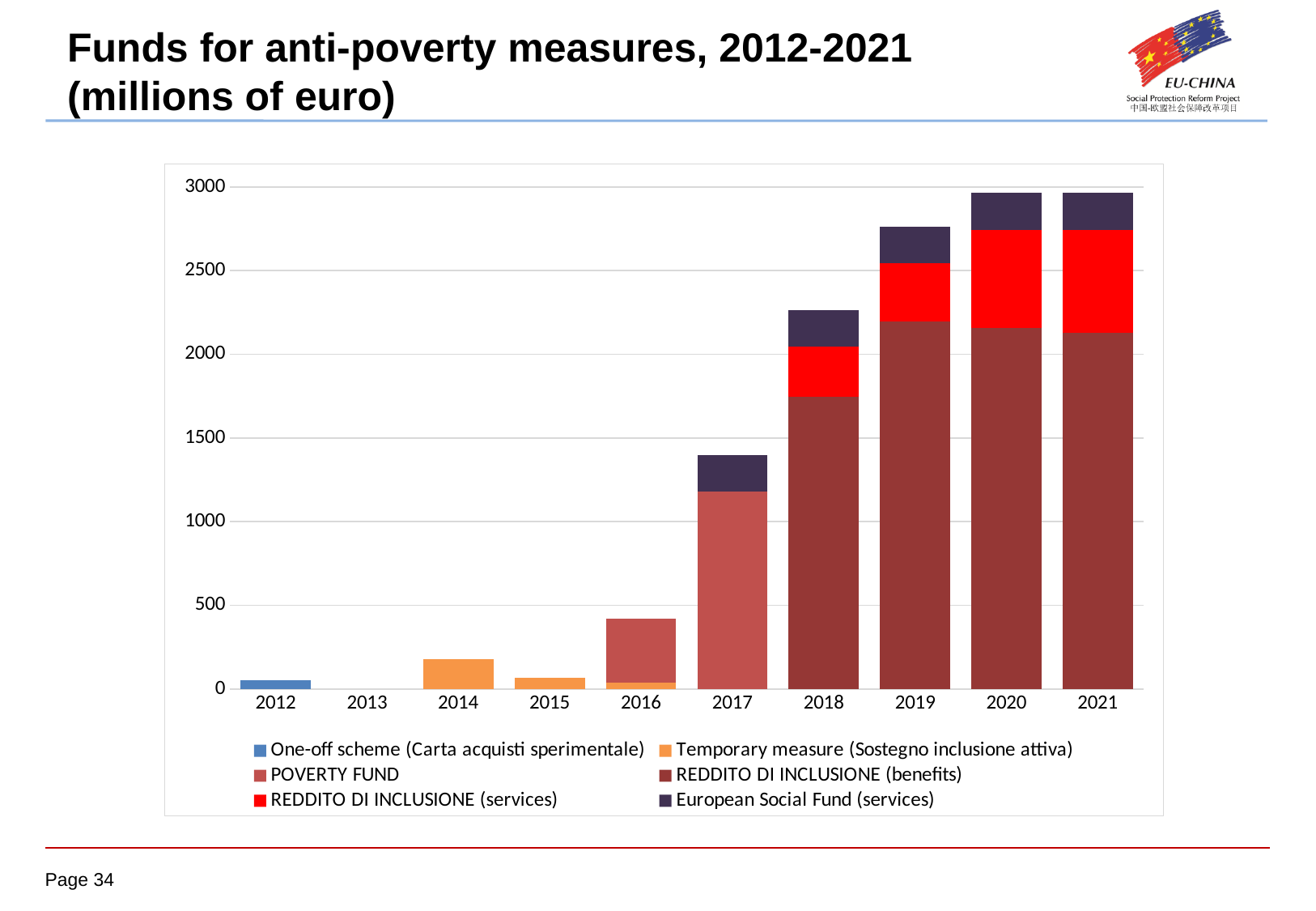

Funds for anti-poverty measures, 2012-2021 (millions of euro)

### Chart

| Category | One-off scheme (Carta acquisti sperimentale) | Temporary measure (Sostegno inclusione attiva) | POVERTY FUND | REDDITO DI INCLUSIONE (benefits) | REDDITO DI INCLUSIONE (services) | European Social Fund (services) |
|---|---|---|---|---|---|---|
| 2012.0 | 50.0 | None | None | None | None | None |
| 2013.0 | None | None | None | None | None | None |
| 2014.0 | None | 180.0 | None | None | None | None |
| 2015.0 | None | 67.0 | None | None | None | None |
| 2016.0 | None | 40.0 | 380.0 | None | None | None |
| 2017.0 | None | None | 1180.0 | None | None | 219.0 |
| 2018.0 | None | None | None | 1747.0 | 297.0 | 219.0 |
| 2019.0 | None | None | None | 2198.0 | 347.0 | 219.0 |
| 2020.0 | None | None | None | 2158.0 | 587.0 | 219.0 |
| 2021.0 | None | None | None | 2130.0 | 615.0 | 219.0 |